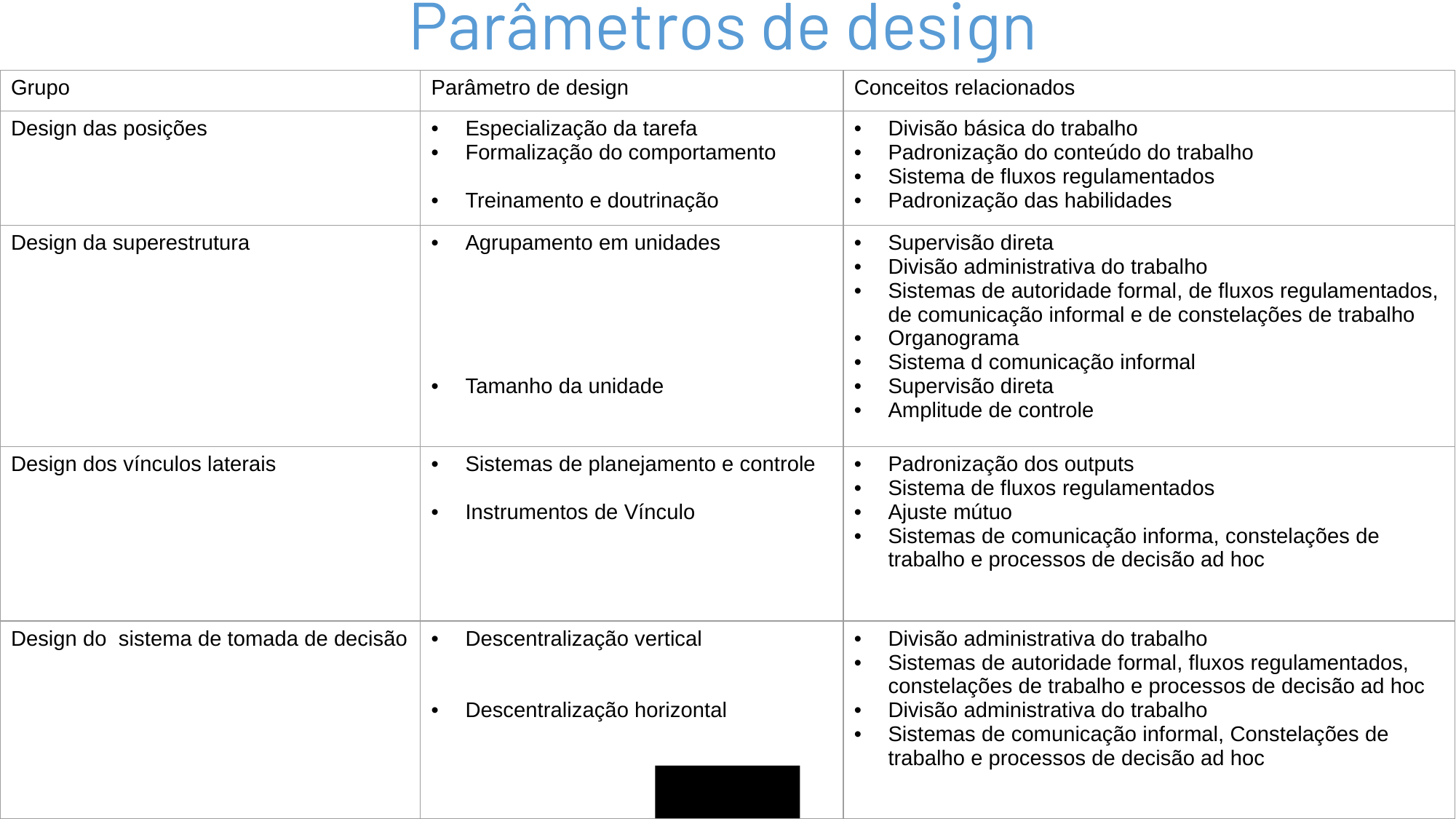

Parâmetros de design
| Grupo | Parâmetro de design | Conceitos relacionados |
| --- | --- | --- |
| Design das posições | Especialização da tarefa Formalização do comportamento Treinamento e doutrinação | Divisão básica do trabalho Padronização do conteúdo do trabalho Sistema de fluxos regulamentados Padronização das habilidades |
| Design da superestrutura | Agrupamento em unidades Tamanho da unidade | Supervisão direta Divisão administrativa do trabalho Sistemas de autoridade formal, de fluxos regulamentados, de comunicação informal e de constelações de trabalho Organograma Sistema d comunicação informal Supervisão direta Amplitude de controle |
| Design dos vínculos laterais | Sistemas de planejamento e controle Instrumentos de Vínculo | Padronização dos outputs Sistema de fluxos regulamentados Ajuste mútuo Sistemas de comunicação informa, constelações de trabalho e processos de decisão ad hoc |
| Design do sistema de tomada de decisão | Descentralização vertical Descentralização horizontal | Divisão administrativa do trabalho Sistemas de autoridade formal, fluxos regulamentados, constelações de trabalho e processos de decisão ad hoc Divisão administrativa do trabalho Sistemas de comunicação informal, Constelações de trabalho e processos de decisão ad hoc |